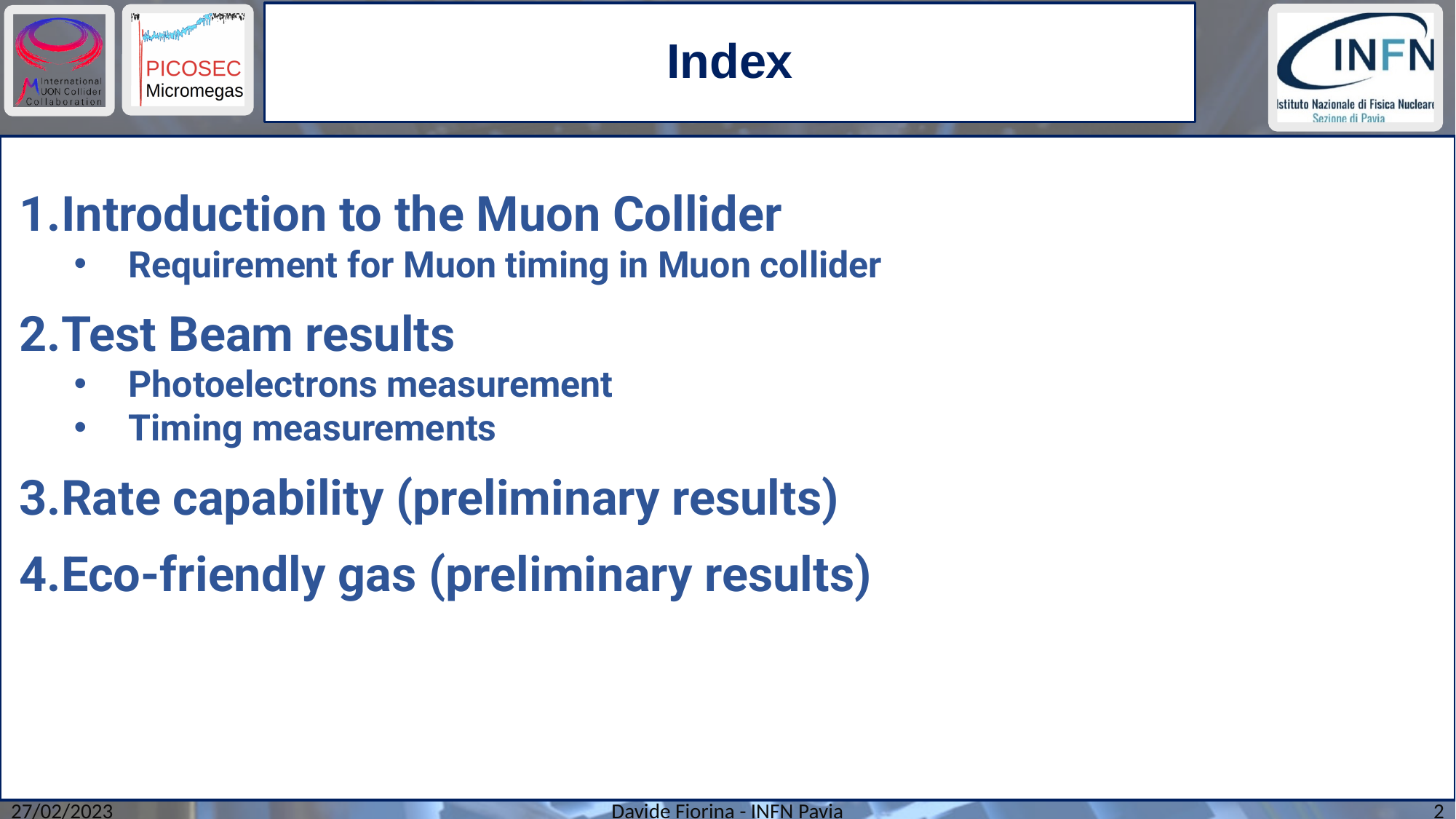

# Index
Introduction to the Muon Collider
Requirement for Muon timing in Muon collider

Test Beam results
Photoelectrons measurement
Timing measurements

Rate capability (preliminary results)

Eco-friendly gas (preliminary results)

Davide Fiorina - INFN Pavia
2
27/02/2023